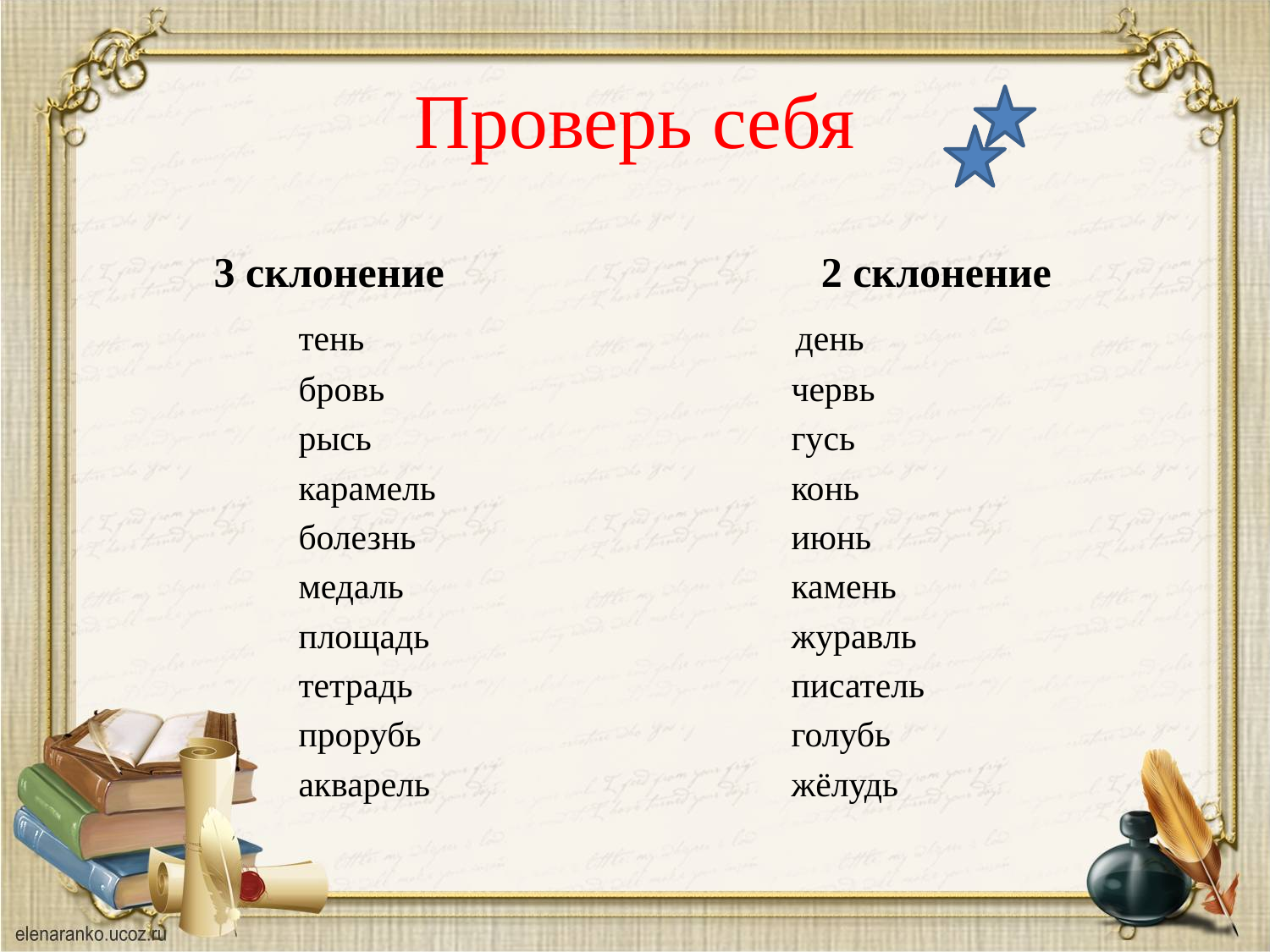

# Проверь себя

             3 склонение
  2 склонение
                     тень
                         бровь
                         рысь
                         карамель
                         болезнь
                         медаль
                         площадь
                         тетрадь
                         прорубь
                         акварель
             день
               червь
               гусь
               конь
               июнь
               камень
               журавль
               писатель
               голубь
               жёлудь